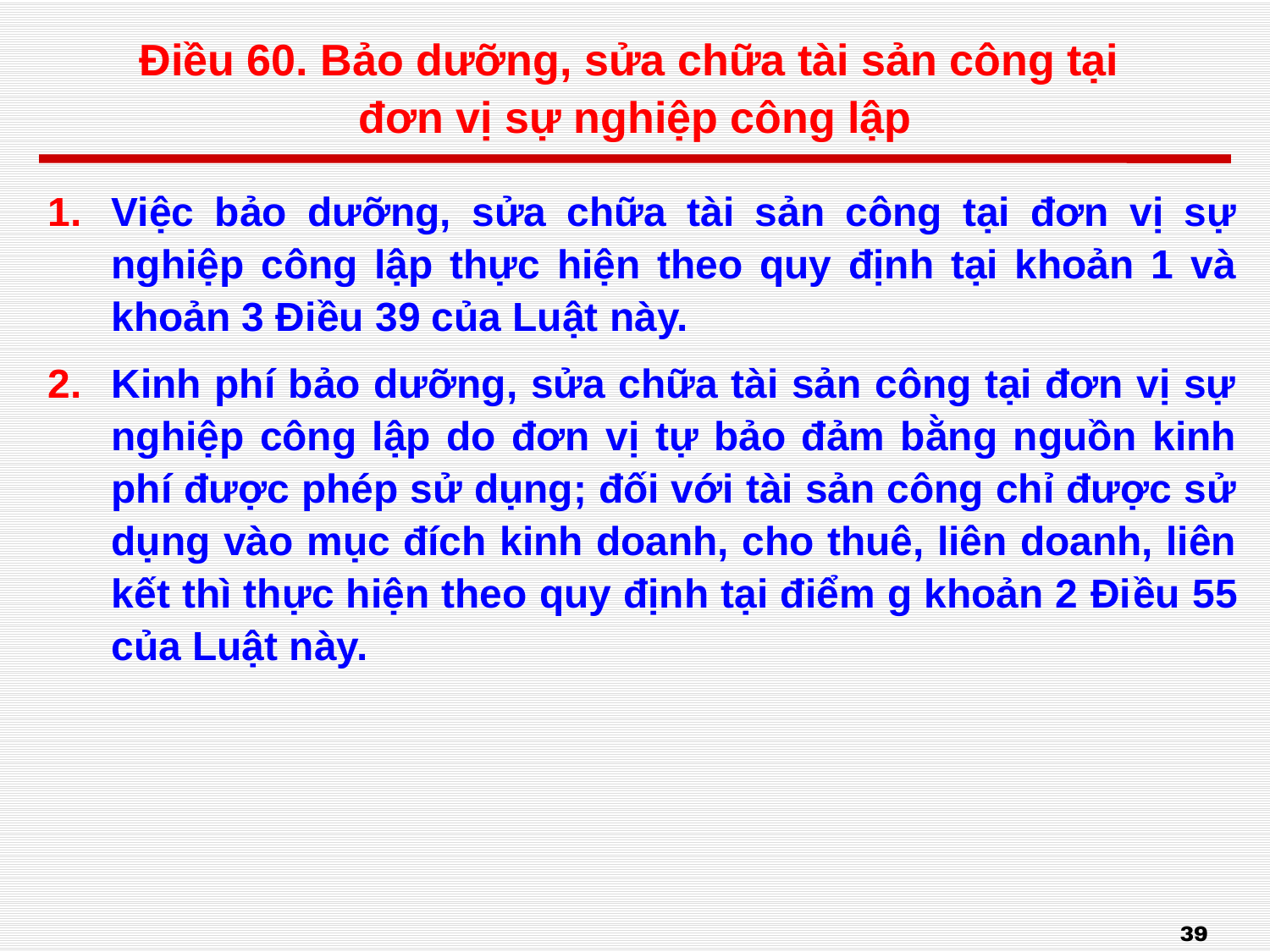

# Điều 60. Bảo dưỡng, sửa chữa tài sản công tại đơn vị sự nghiệp công lập
Việc bảo dưỡng, sửa chữa tài sản công tại đơn vị sự nghiệp công lập thực hiện theo quy định tại khoản 1 và khoản 3 Điều 39 của Luật này.
Kinh phí bảo dưỡng, sửa chữa tài sản công tại đơn vị sự nghiệp công lập do đơn vị tự bảo đảm bằng nguồn kinh phí được phép sử dụng; đối với tài sản công chỉ được sử dụng vào mục đích kinh doanh, cho thuê, liên doanh, liên kết thì thực hiện theo quy định tại điểm g khoản 2 Điều 55 của Luật này.